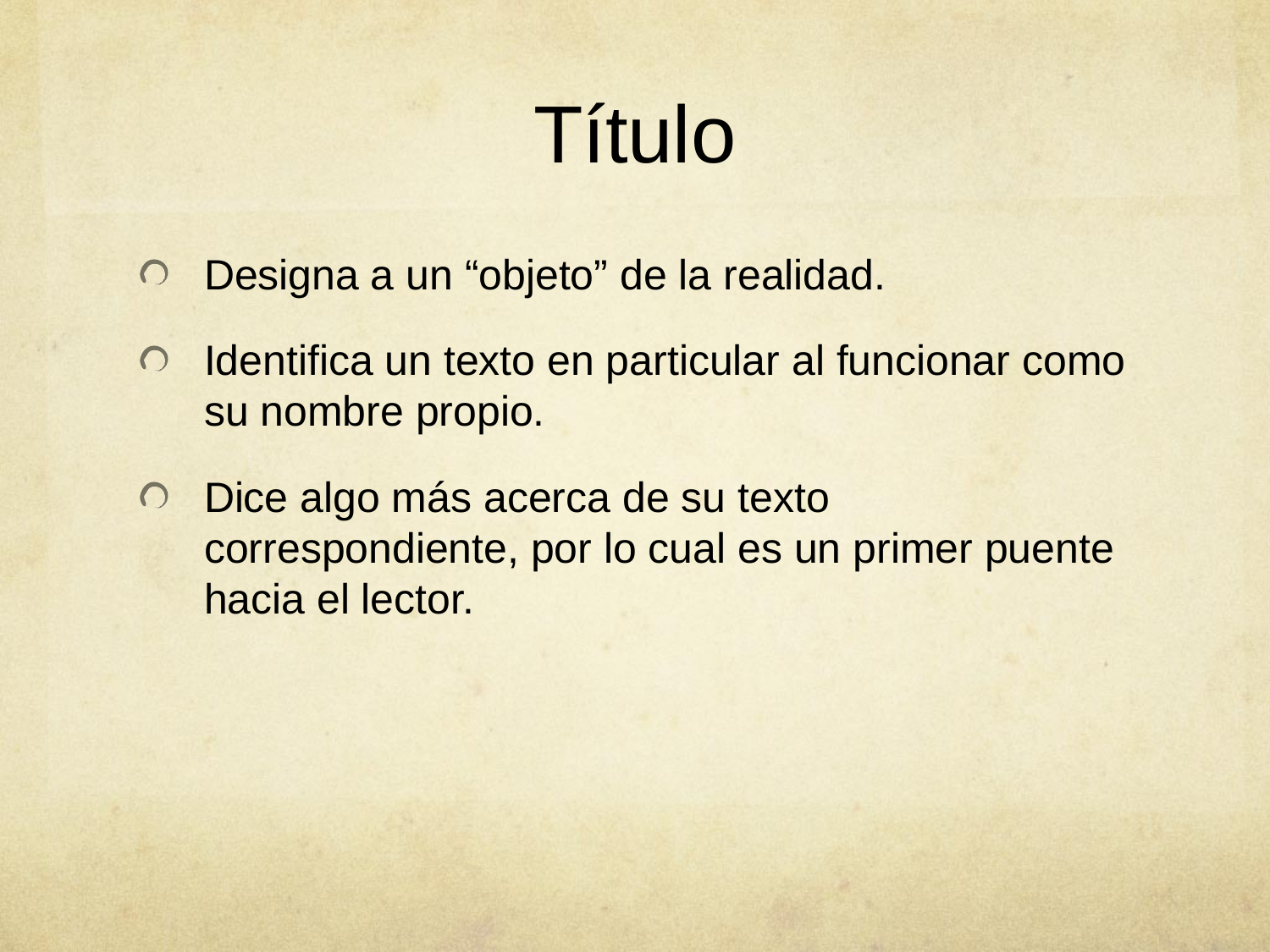

# Título
Designa a un “objeto” de la realidad.
Identifica un texto en particular al funcionar como su nombre propio.
Dice algo más acerca de su texto correspondiente, por lo cual es un primer puente hacia el lector.